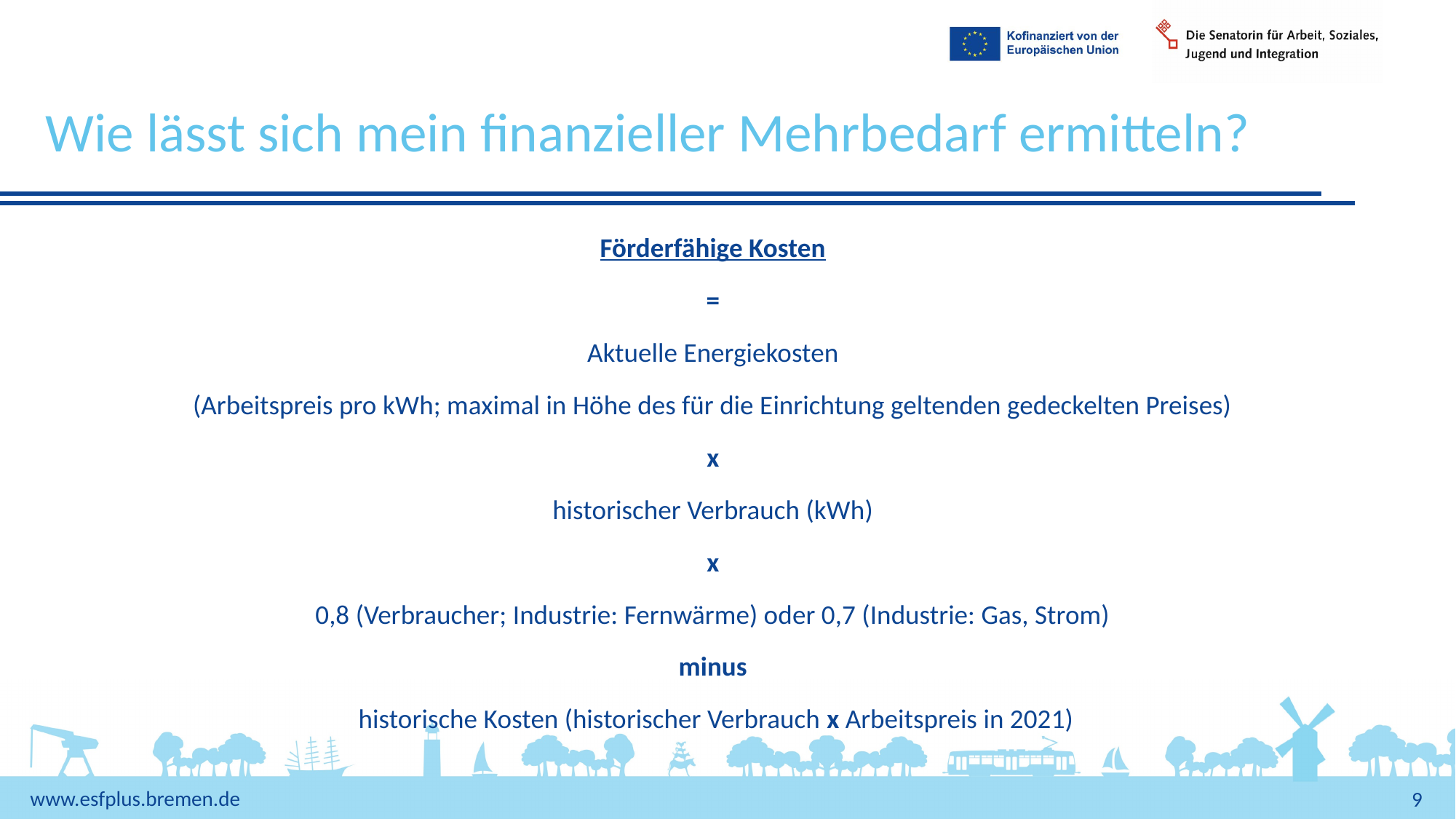

# Wie lässt sich mein finanzieller Mehrbedarf ermitteln?
Förderfähige Kosten
=
Aktuelle Energiekosten
(Arbeitspreis pro kWh; maximal in Höhe des für die Einrichtung geltenden gedeckelten Preises)
x
historischer Verbrauch (kWh)
x
0,8 (Verbraucher; Industrie: Fernwärme) oder 0,7 (Industrie: Gas, Strom)
minus
historische Kosten (historischer Verbrauch x Arbeitspreis in 2021)